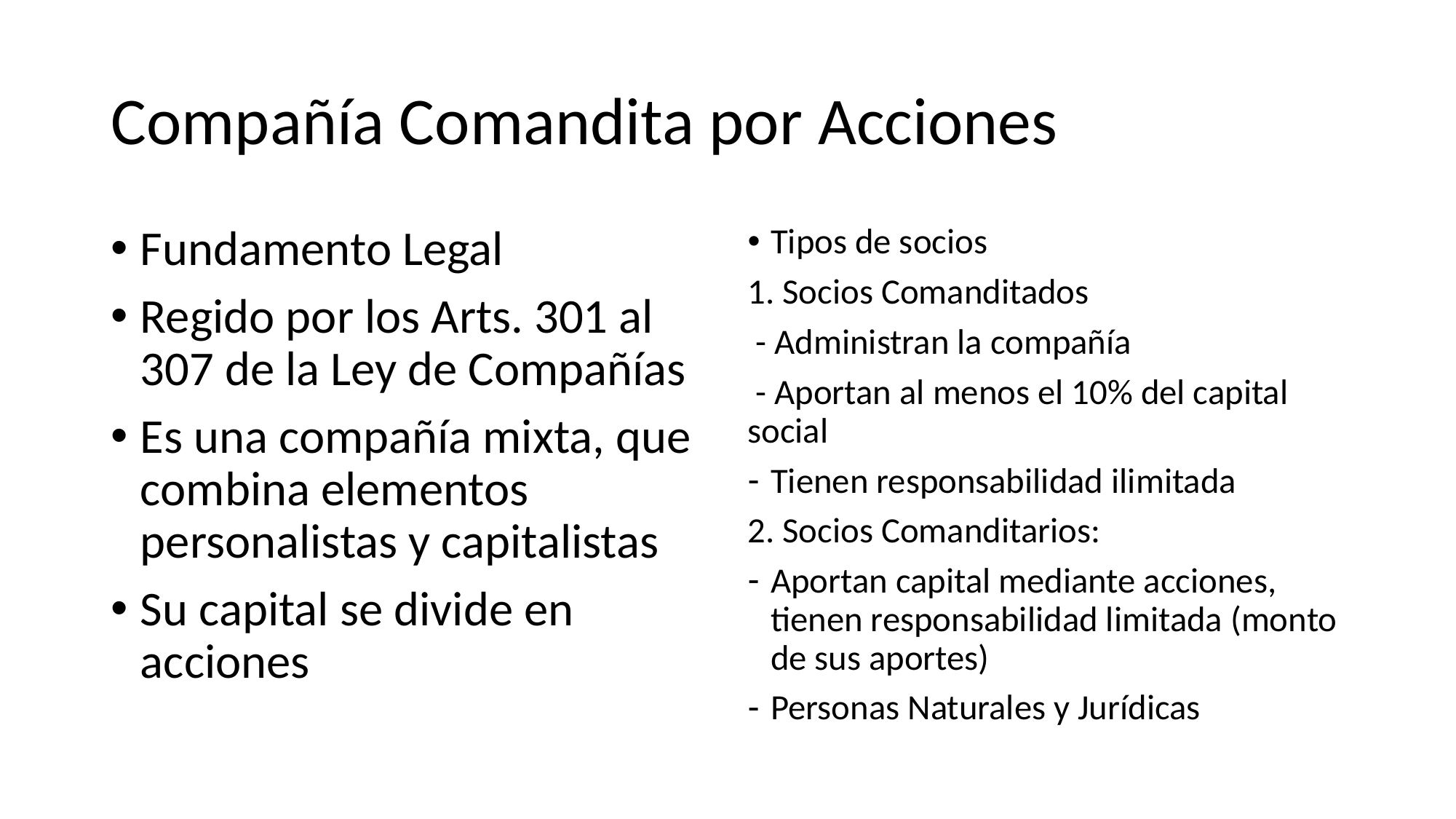

# Compañía Comandita por Acciones
Fundamento Legal
Regido por los Arts. 301 al 307 de la Ley de Compañías
Es una compañía mixta, que combina elementos personalistas y capitalistas
Su capital se divide en acciones
Tipos de socios
1. Socios Comanditados
 - Administran la compañía
 - Aportan al menos el 10% del capital social
Tienen responsabilidad ilimitada
2. Socios Comanditarios:
Aportan capital mediante acciones, tienen responsabilidad limitada (monto de sus aportes)
Personas Naturales y Jurídicas